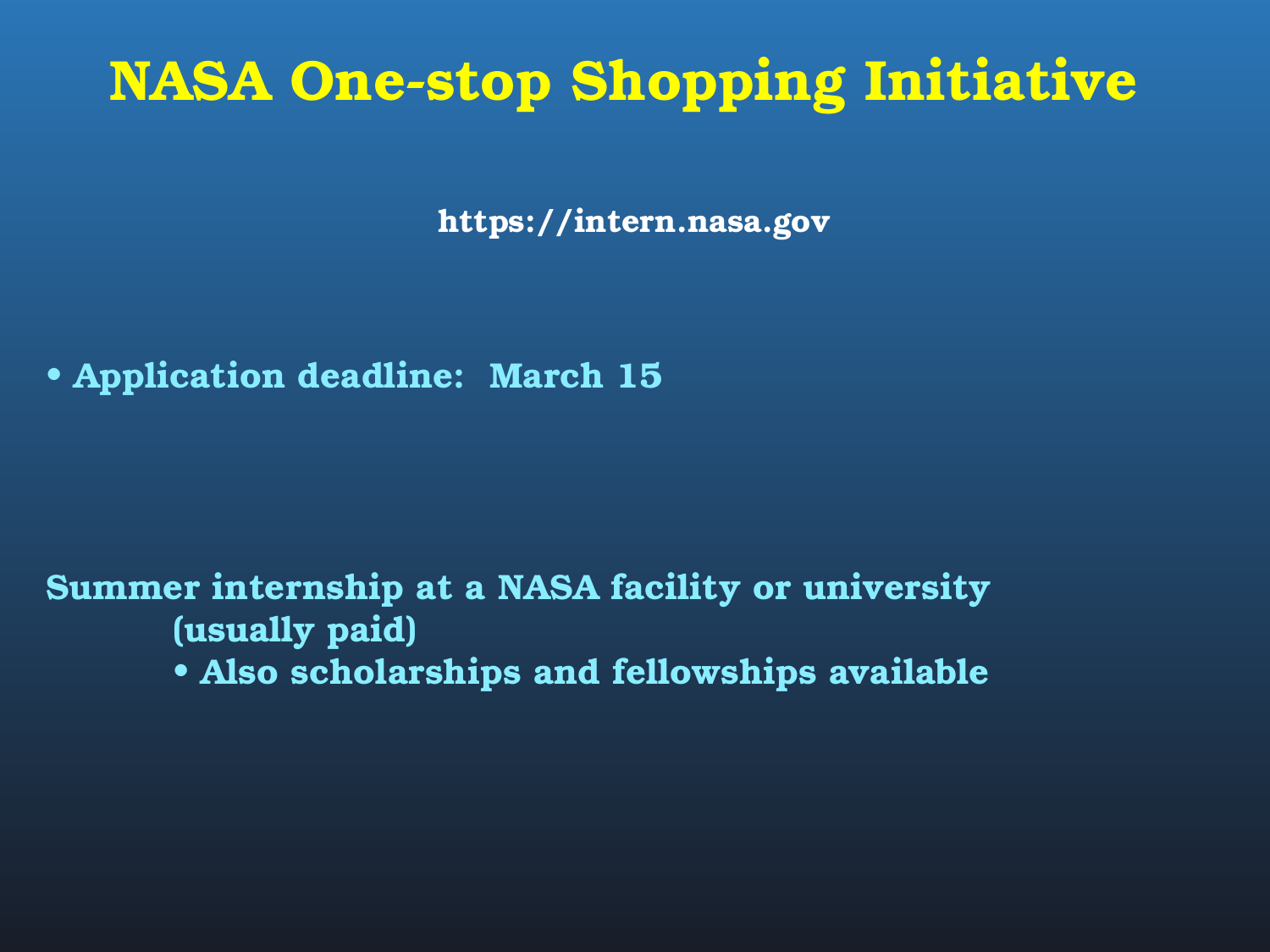

NASA One-stop Shopping Initiative
https://intern.nasa.gov

• Application deadline:  March 15

Summer internship at a NASA facility or university
	(usually paid)
	• Also scholarships and fellowships available